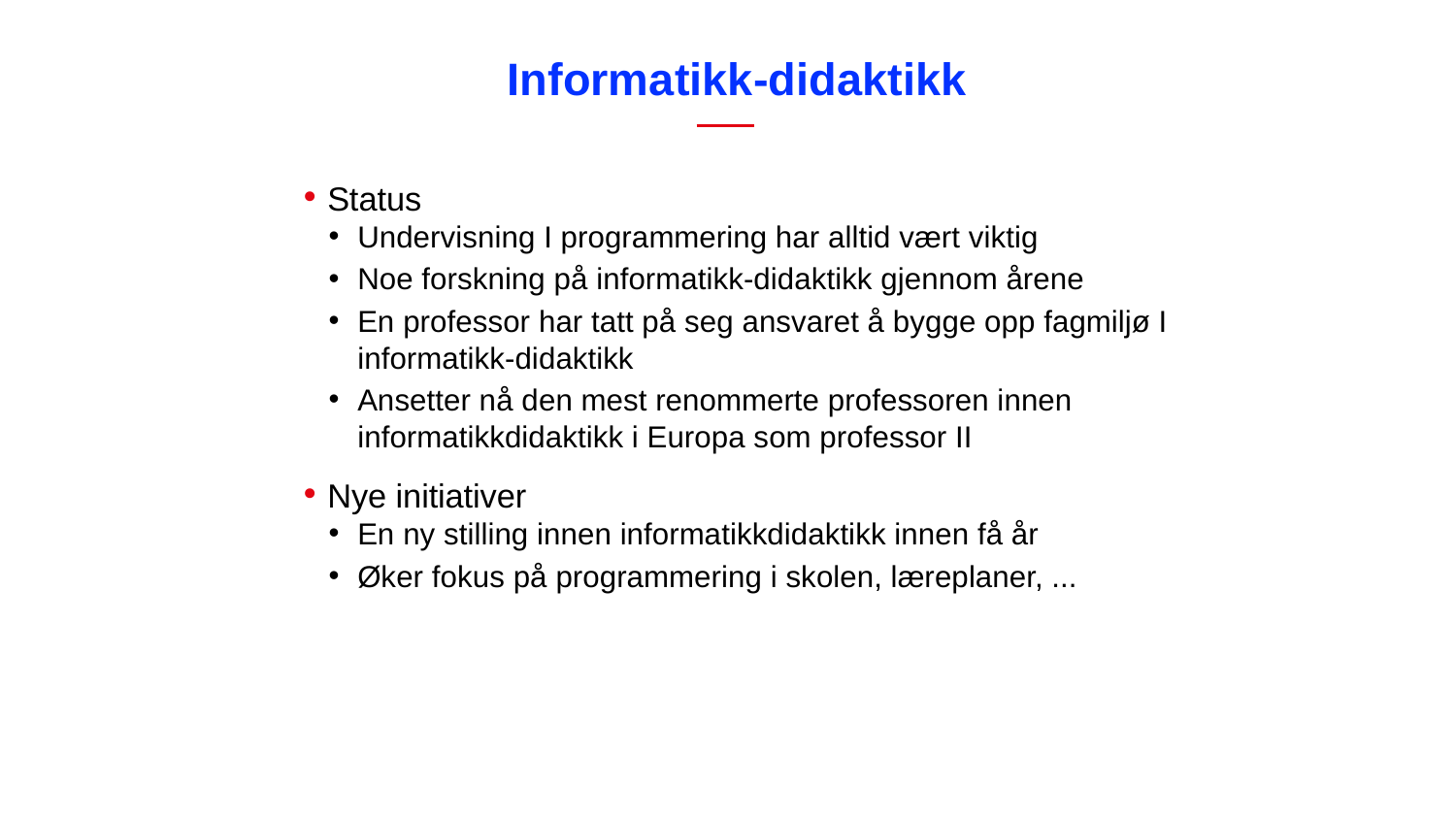

# Informatikk-didaktikk
Status
Undervisning I programmering har alltid vært viktig
Noe forskning på informatikk-didaktikk gjennom årene
En professor har tatt på seg ansvaret å bygge opp fagmiljø I informatikk-didaktikk
Ansetter nå den mest renommerte professoren innen informatikkdidaktikk i Europa som professor II
Nye initiativer
En ny stilling innen informatikkdidaktikk innen få år
Øker fokus på programmering i skolen, læreplaner, ...